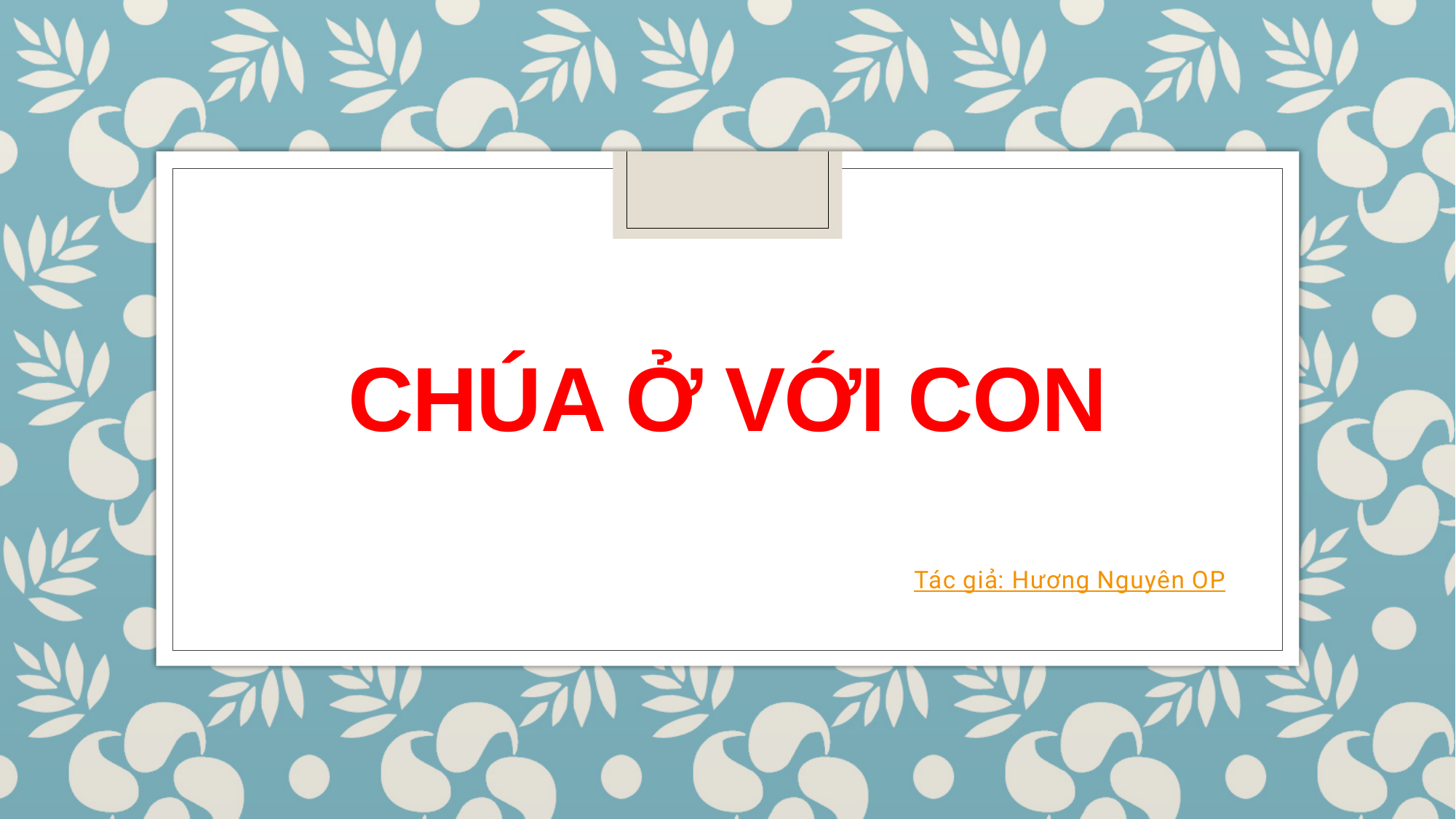

# Chúa ở với con
Tác giả: Hương Nguyên OP